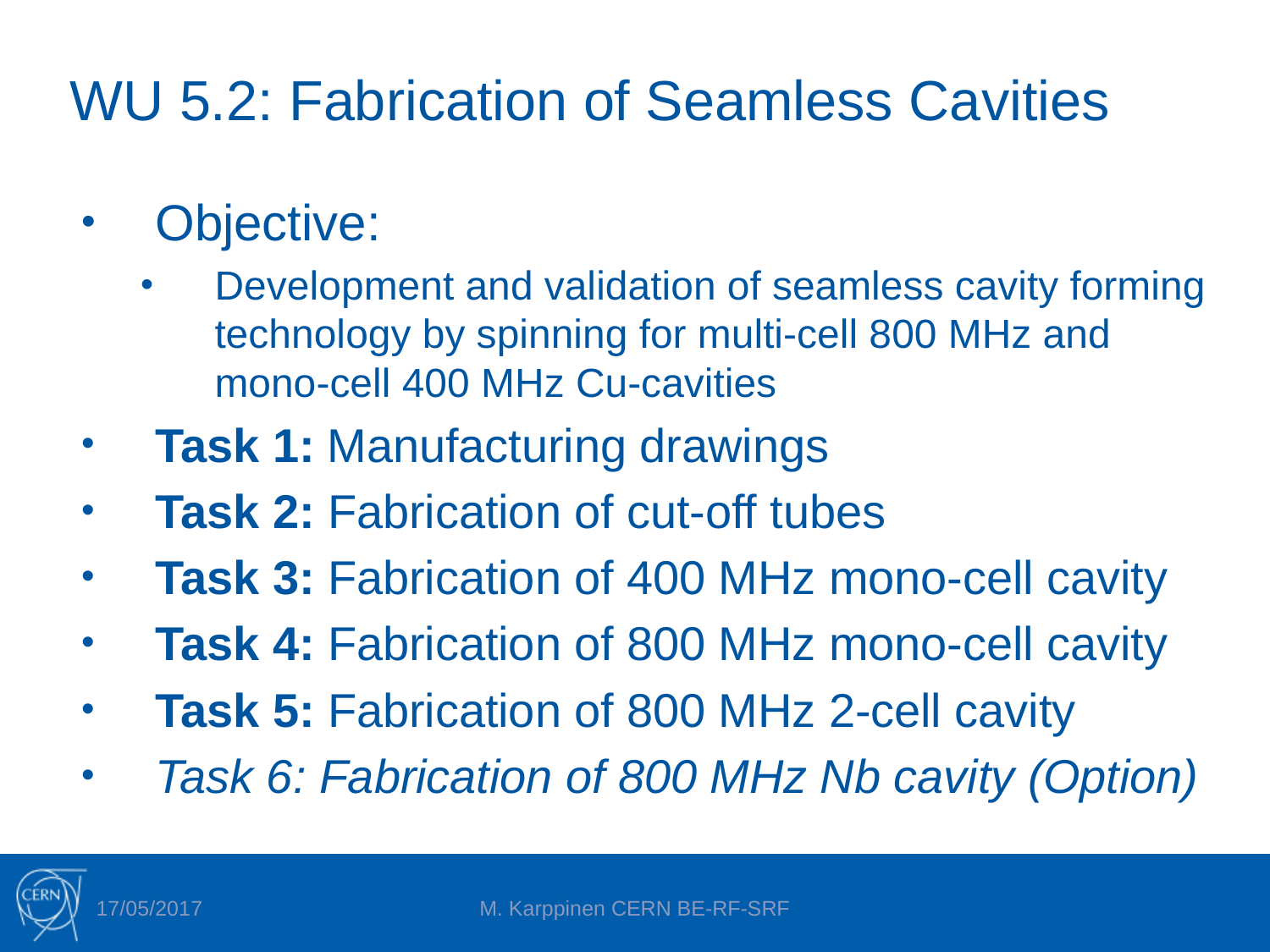

# WU 5.2: Fabrication of Seamless Cavities
Objective:
Development and validation of seamless cavity forming technology by spinning for multi-cell 800 MHz and mono-cell 400 MHz Cu-cavities
Task 1: Manufacturing drawings
Task 2: Fabrication of cut-off tubes
Task 3: Fabrication of 400 MHz mono-cell cavity
Task 4: Fabrication of 800 MHz mono-cell cavity
Task 5: Fabrication of 800 MHz 2-cell cavity
Task 6: Fabrication of 800 MHz Nb cavity (Option)

17/05/2017
M. Karppinen CERN BE-RF-SRF